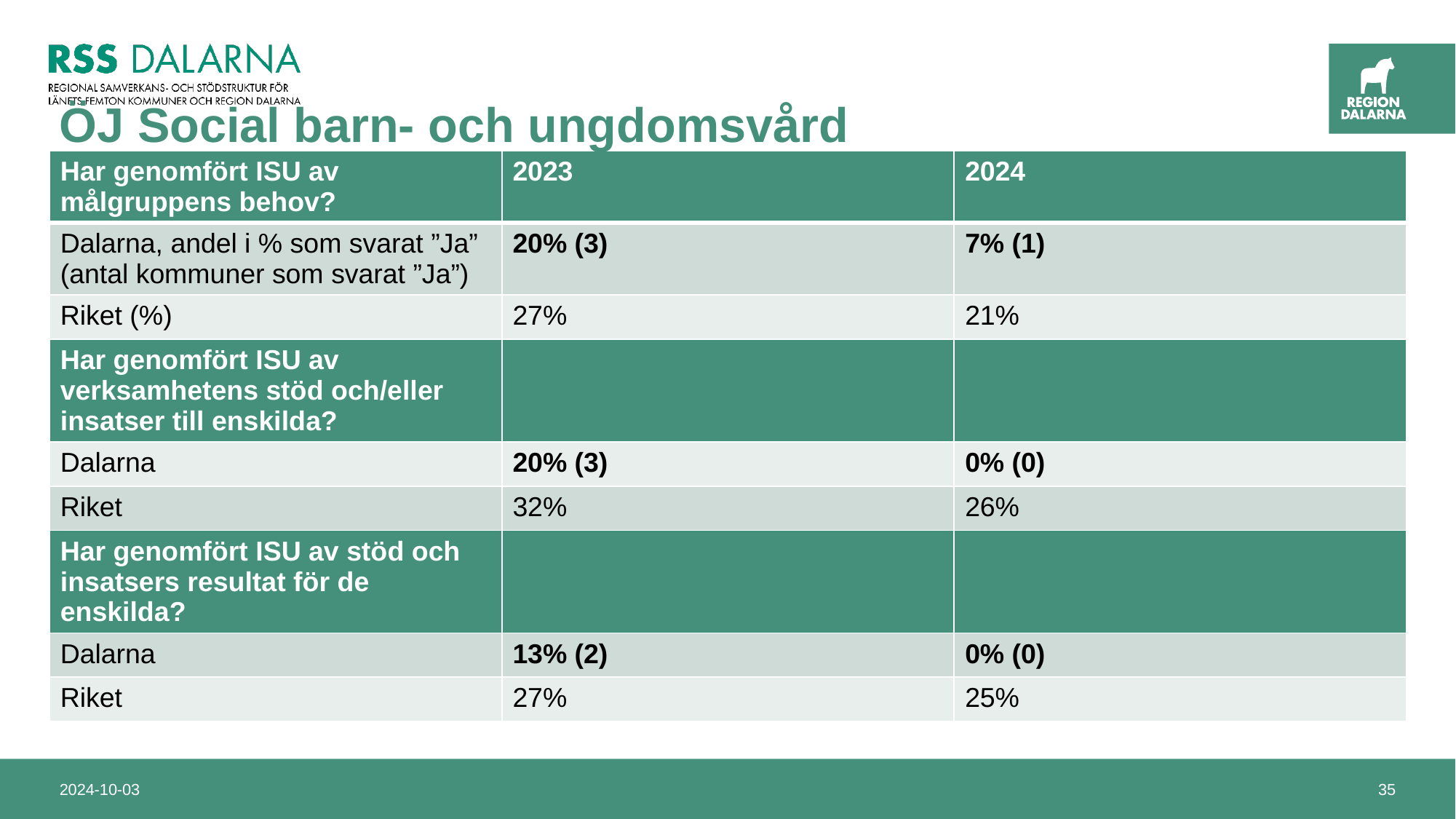

# ÖJ Social barn- och ungdomsvård
| Har genomfört ISU av målgruppens behov? | 2023 | 2024 |
| --- | --- | --- |
| Dalarna, andel i % som svarat ”Ja” (antal kommuner som svarat ”Ja”) | 20% (3) | 7% (1) |
| Riket (%) | 27% | 21% |
| Har genomfört ISU av verksamhetens stöd och/eller insatser till enskilda? |  |  |
| Dalarna | 20% (3) | 0% (0) |
| Riket | 32% | 26% |
| Har genomfört ISU av stöd och insatsers resultat för de enskilda? |  |  |
| Dalarna | 13% (2) | 0% (0) |
| Riket | 27% | 25% |
2024-10-03
35